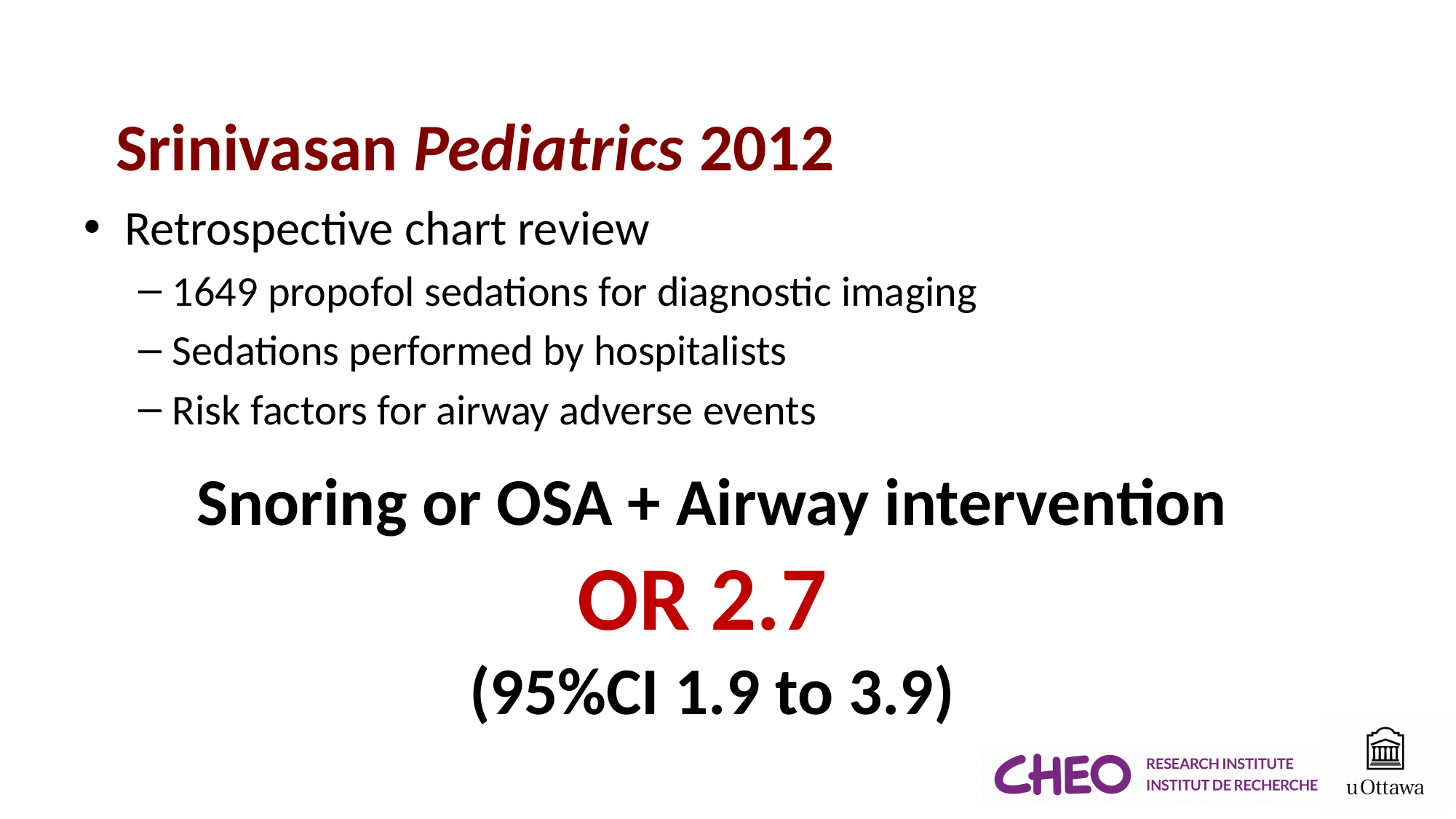

# Srinivasan Pediatrics 2012
Retrospective chart review
1649 propofol sedations for diagnostic imaging
Sedations performed by hospitalists
Risk factors for airway adverse events
Snoring or OSA + Airway intervention
OR 2.7
(95%CI 1.9 to 3.9)